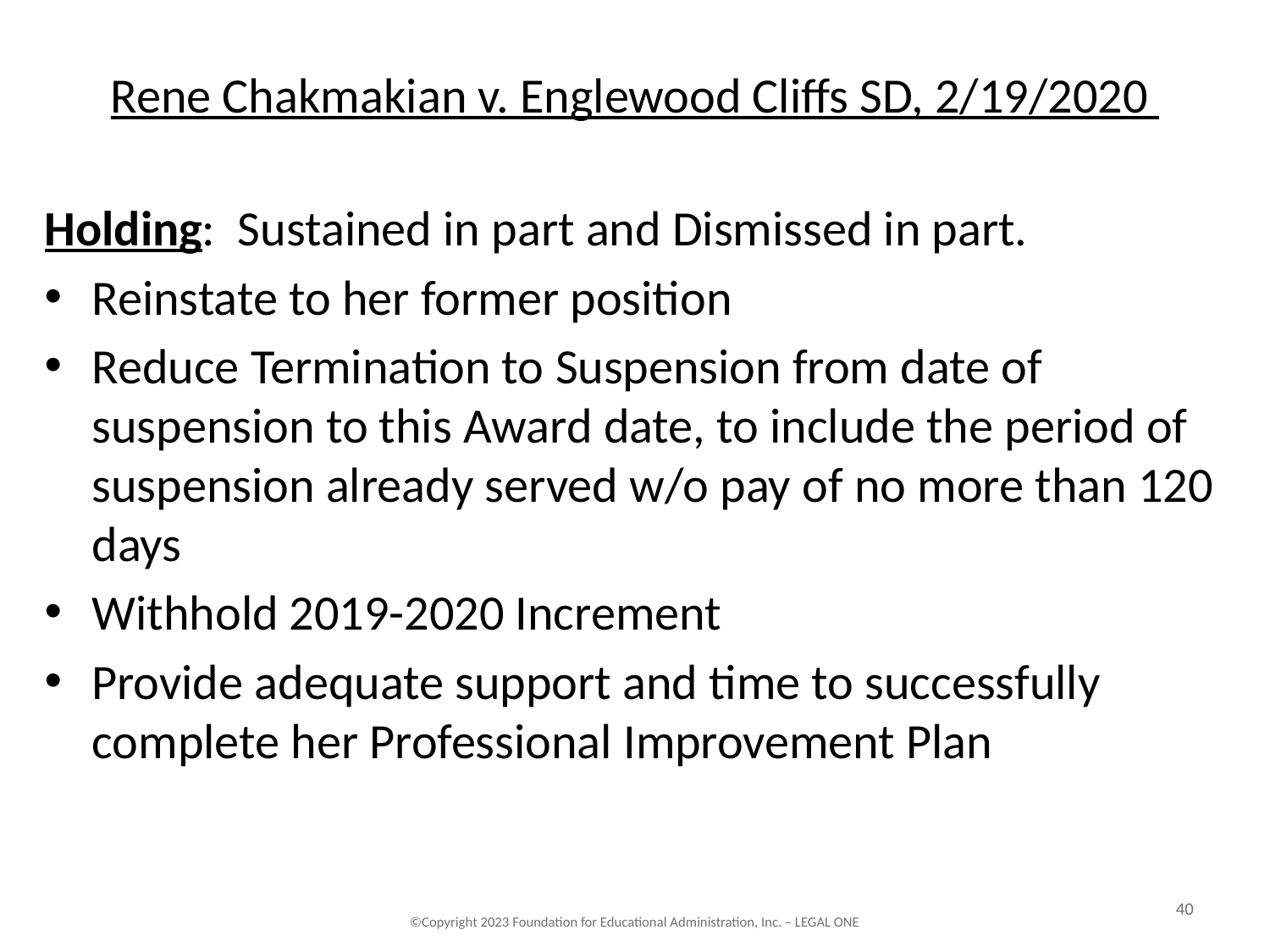

# Rene Chakmakian v. Englewood Cliffs SD, 2/19/2020
Holding:  Sustained in part and Dismissed in part.
Reinstate to her former position
Reduce Termination to Suspension from date of suspension to this Award date, to include the period of suspension already served w/o pay of no more than 120 days
Withhold 2019-2020 Increment
Provide adequate support and time to successfully complete her Professional Improvement Plan

40